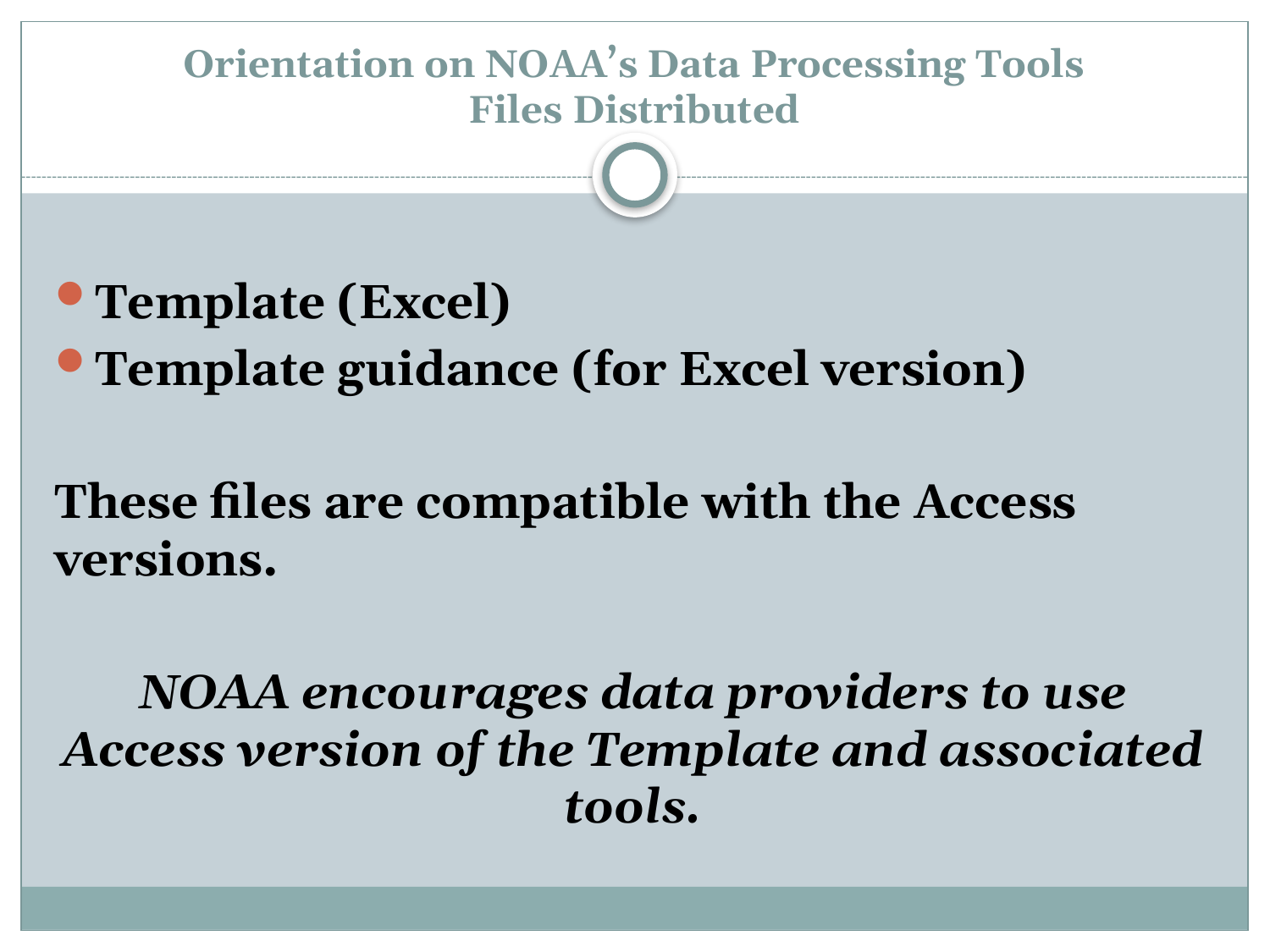

# Orientation on NOAA’s Data Processing Tools Files Distributed
Template (Excel)
Template guidance (for Excel version)

These files are compatible with the Access versions.

NOAA encourages data providers to use Access version of the Template and associated tools.